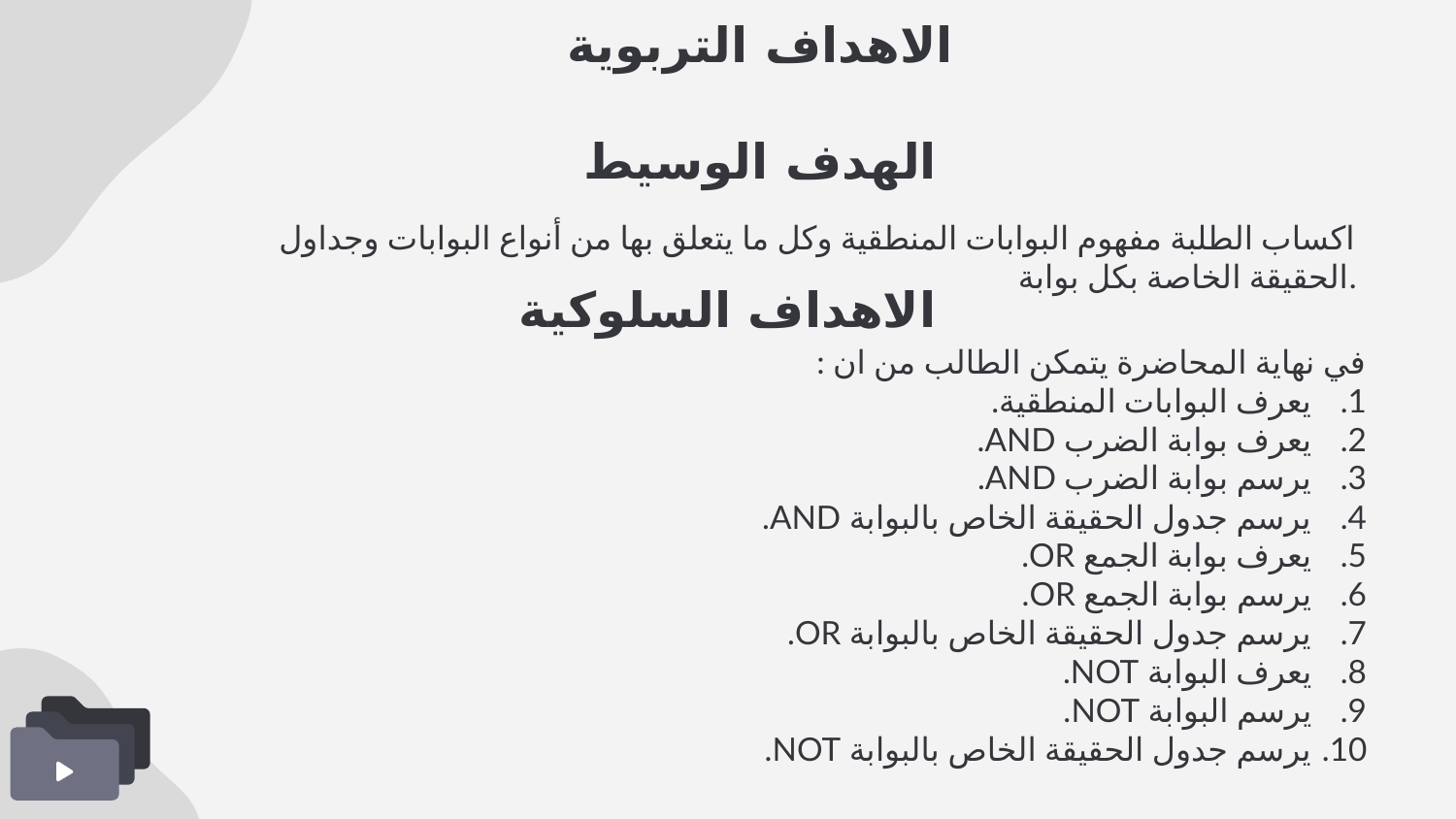

# الاهداف التربوية الهدف الوسيط
اكساب الطلبة مفهوم البوابات المنطقية وكل ما يتعلق بها من أنواع البوابات وجداول الحقيقة الخاصة بكل بوابة.
الاهداف السلوكية
في نهاية المحاضرة يتمكن الطالب من ان :
يعرف البوابات المنطقية.
يعرف بوابة الضرب AND.
يرسم بوابة الضرب AND.
يرسم جدول الحقيقة الخاص بالبوابة AND.
يعرف بوابة الجمع OR.
يرسم بوابة الجمع OR.
يرسم جدول الحقيقة الخاص بالبوابة OR.
يعرف البوابة NOT.
يرسم البوابة NOT.
يرسم جدول الحقيقة الخاص بالبوابة NOT.